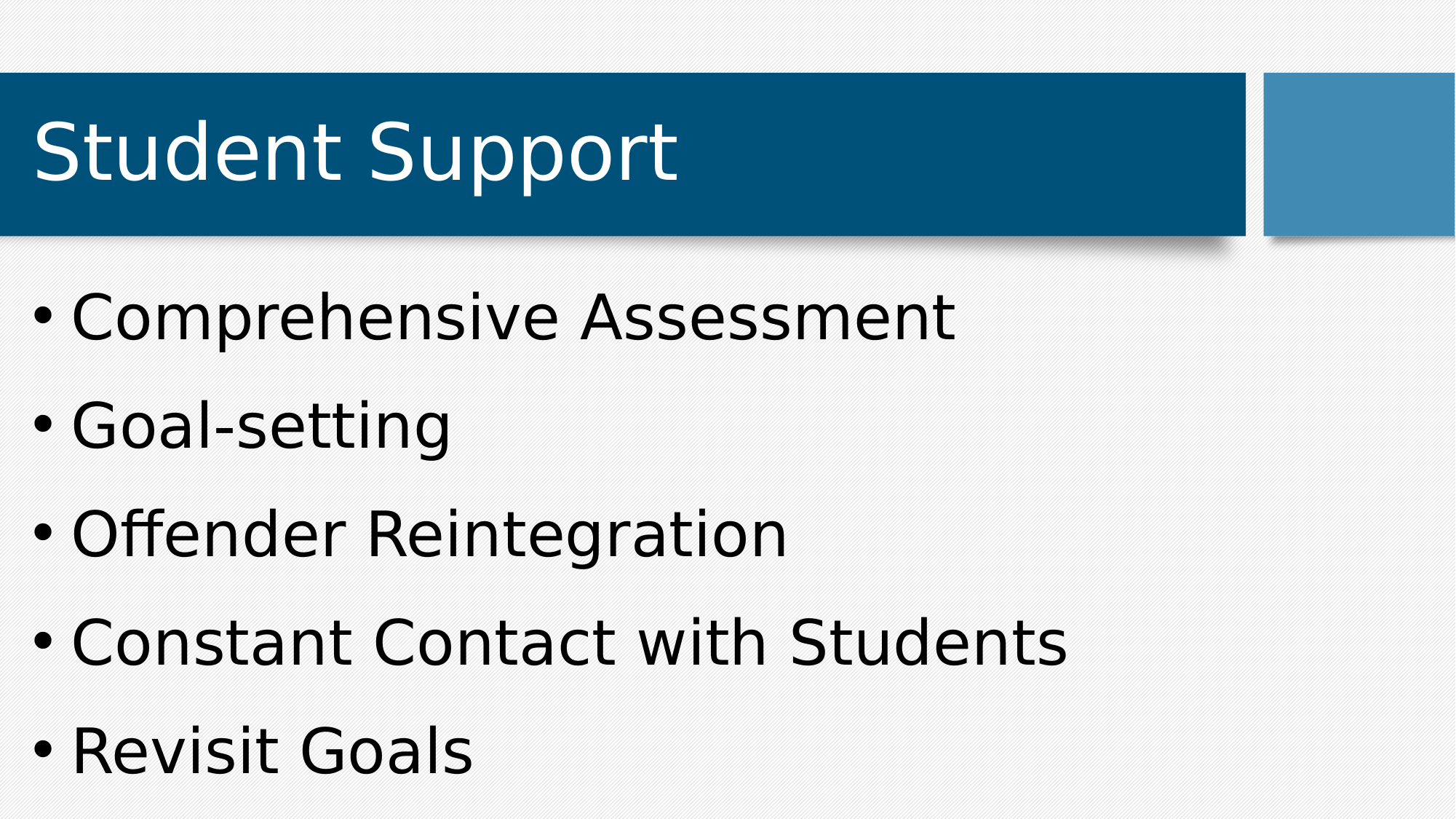

# Student Support
Comprehensive Assessment
Goal-setting
Offender Reintegration
Constant Contact with Students
Revisit Goals